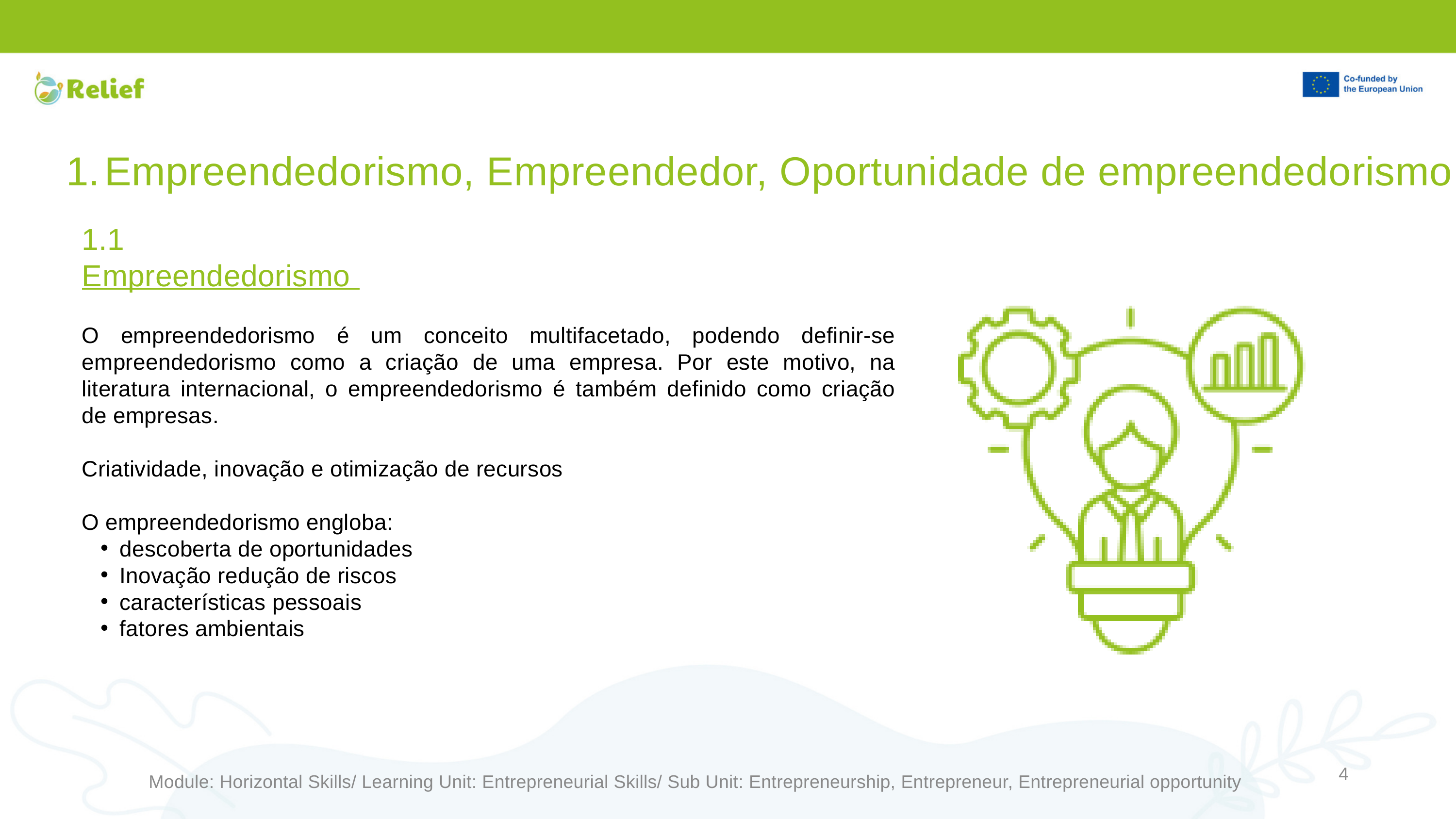

Empreendedorismo, Empreendedor, Oportunidade de empreendedorismo
1.1 Empreendedorismo

O empreendedorismo é um conceito multifacetado, podendo definir-se empreendedorismo como a criação de uma empresa. Por este motivo, na literatura internacional, o empreendedorismo é também definido como criação de empresas.

Criatividade, inovação e otimização de recursos

O empreendedorismo engloba:
descoberta de oportunidades
Inovação redução de riscos
características pessoais
fatores ambientais

4
Module: Horizontal Skills/ Learning Unit: Entrepreneurial Skills/ Sub Unit: Entrepreneurship, Entrepreneur, Entrepreneurial opportunity